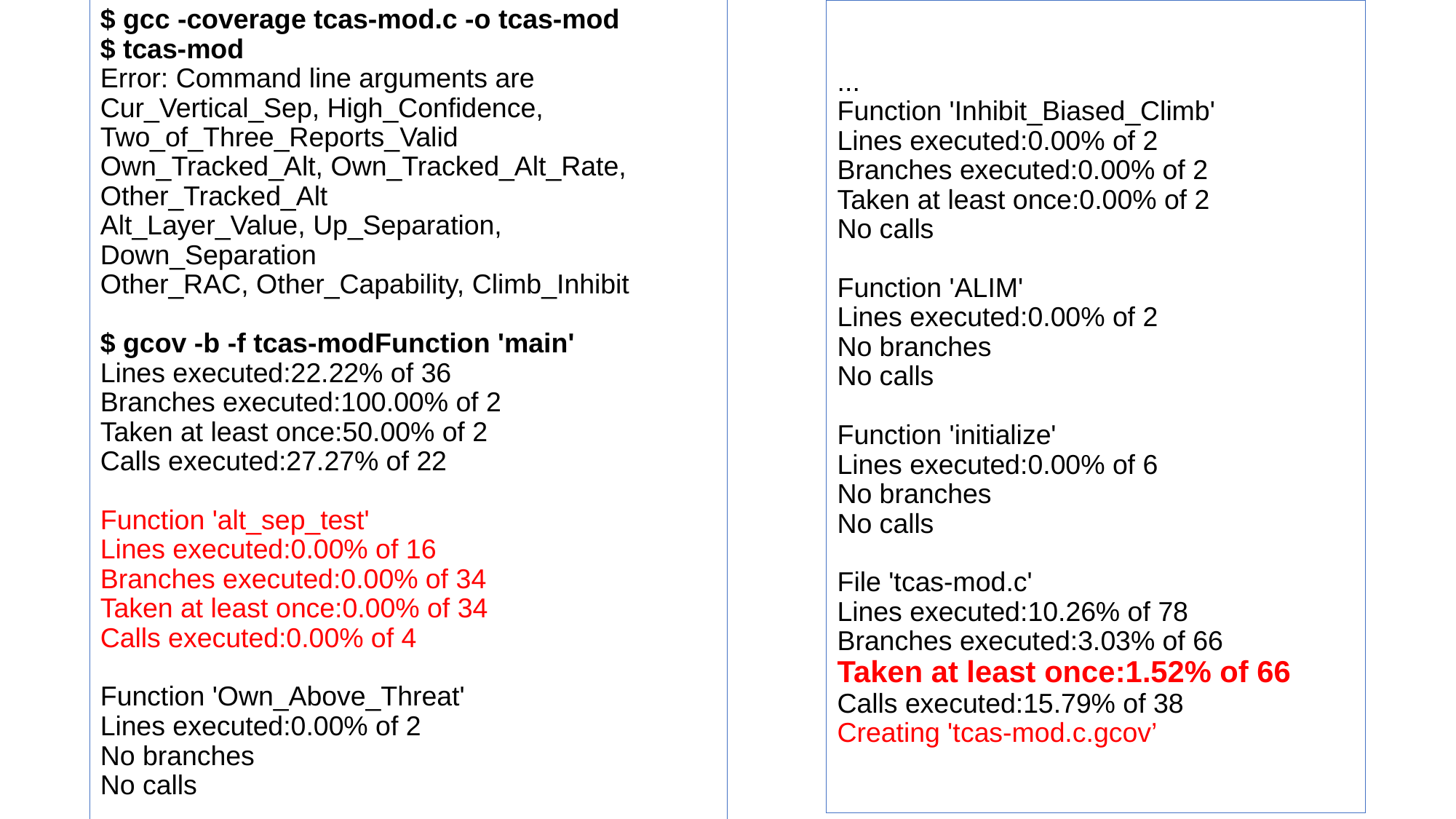

$ gcc -coverage tcas-mod.c -o tcas-mod
$ tcas-mod
Error: Command line arguments are
Cur_Vertical_Sep, High_Confidence, Two_of_Three_Reports_Valid
Own_Tracked_Alt, Own_Tracked_Alt_Rate, Other_Tracked_Alt
Alt_Layer_Value, Up_Separation, Down_Separation
Other_RAC, Other_Capability, Climb_Inhibit

$ gcov -b -f tcas-modFunction 'main'
Lines executed:22.22% of 36
Branches executed:100.00% of 2
Taken at least once:50.00% of 2
Calls executed:27.27% of 22

Function 'alt_sep_test'
Lines executed:0.00% of 16
Branches executed:0.00% of 34
Taken at least once:0.00% of 34
Calls executed:0.00% of 4

Function 'Own_Above_Threat'
Lines executed:0.00% of 2
No branches
No calls
...

...
Function 'Inhibit_Biased_Climb'
Lines executed:0.00% of 2
Branches executed:0.00% of 2
Taken at least once:0.00% of 2
No calls

Function 'ALIM'
Lines executed:0.00% of 2
No branches
No calls

Function 'initialize'
Lines executed:0.00% of 6
No branches
No calls

File 'tcas-mod.c'
Lines executed:10.26% of 78
Branches executed:3.03% of 66
Taken at least once:1.52% of 66
Calls executed:15.79% of 38
Creating 'tcas-mod.c.gcov’